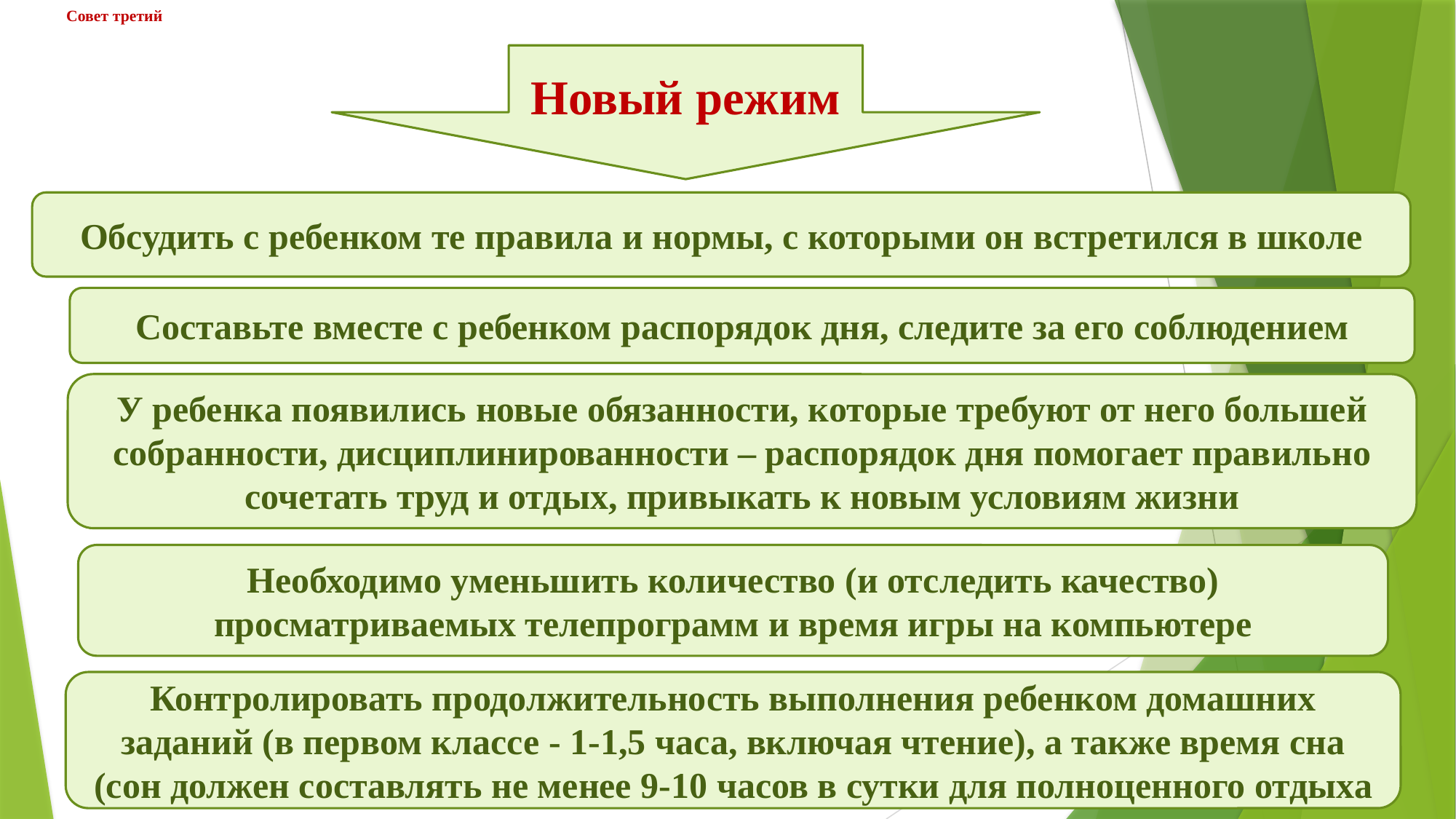

# Совет третий
Новый режим
Обсудить с ребенком те правила и нормы, с которыми он встретился в школе
Составьте вместе с ребенком распорядок дня, следите за его соблюдением
У ребенка появились новые обязанности, которые требуют от него большей собранности, дисциплинированности – распорядок дня помогает правильно сочетать труд и отдых, привыкать к новым условиям жизни
Необходимо уменьшить количество (и отследить качество) просматриваемых телепрограмм и время игры на компьютере
Контролировать продолжительность выполнения ребенком домашних заданий (в первом классе - 1-1,5 часа, включая чтение), а также время сна (сон должен составлять не менее 9-10 часов в сутки для полноценного отдыха